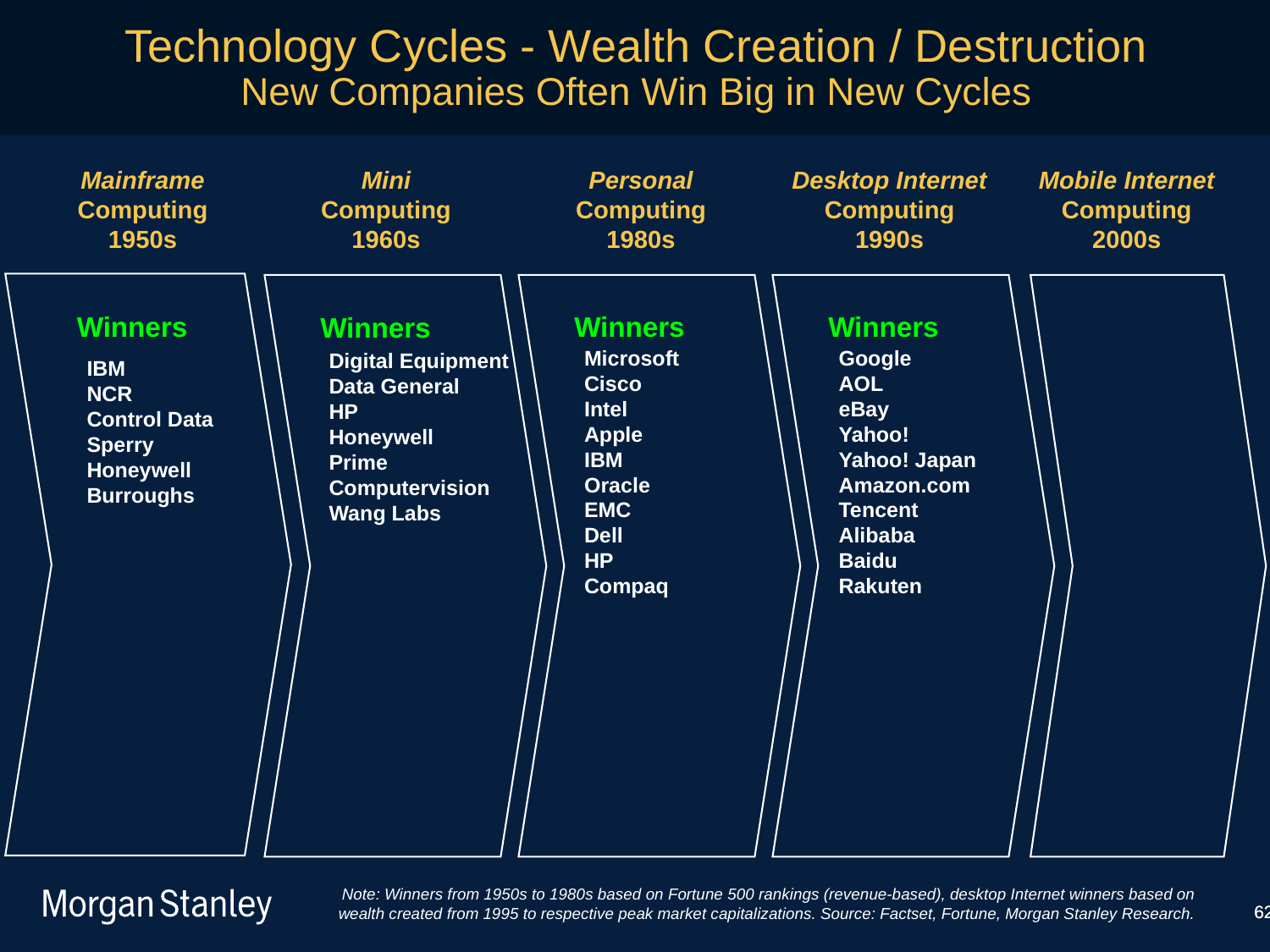

Technology Cycles - Wealth Creation / Destruction
New Companies Often Win Big in New Cycles
Mainframe
Computing
1950s
Mini
Computing
1960s
Personal
Computing
1980s
Desktop Internet
Computing
1990s
Mobile Internet
Computing
2000s

Winners
Winners
Winners
Winners
Microsoft
Cisco
Intel
Apple
IBM
Oracle
EMC
Dell
HP
Compaq
Google
AOL
eBay
Yahoo!
Yahoo! Japan
Amazon.com
Tencent
Alibaba
Baidu
Rakuten
Digital Equipment
Data General
HP
Honeywell
Prime
Computervision
Wang Labs
IBM
NCR
Control Data
Sperry
Honeywell
Burroughs
Note: Winners from 1950s to 1980s based on Fortune 500 rankings (revenue-based), desktop Internet winners based on wealth created from 1995 to respective peak market capitalizations. Source: Factset, Fortune, Morgan Stanley Research.
62
62